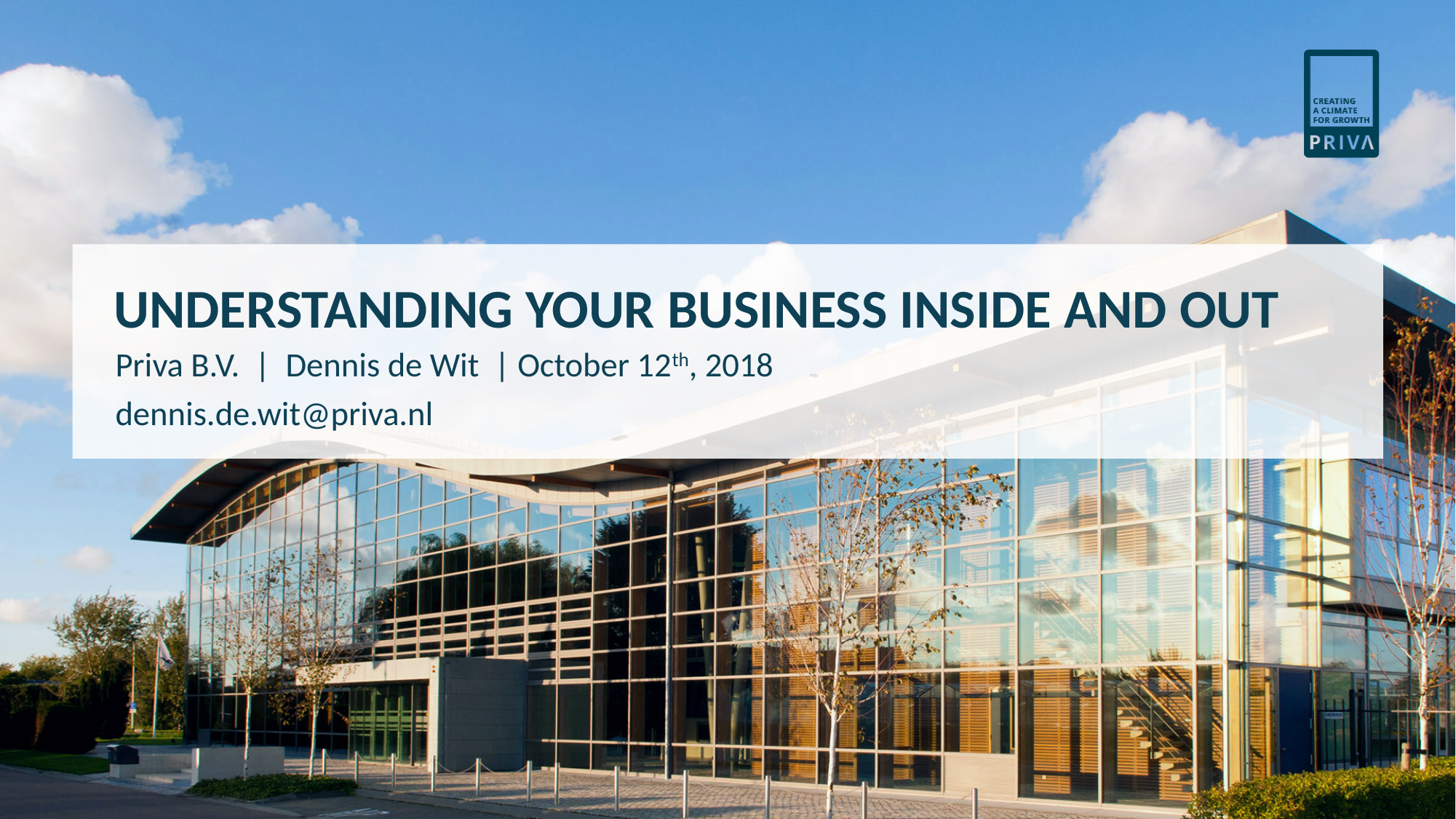

Priva B.V.  |  Dennis de Wit  | October 12th, 2018
dennis.de.wit@priva.nl
Understanding your business inside and out